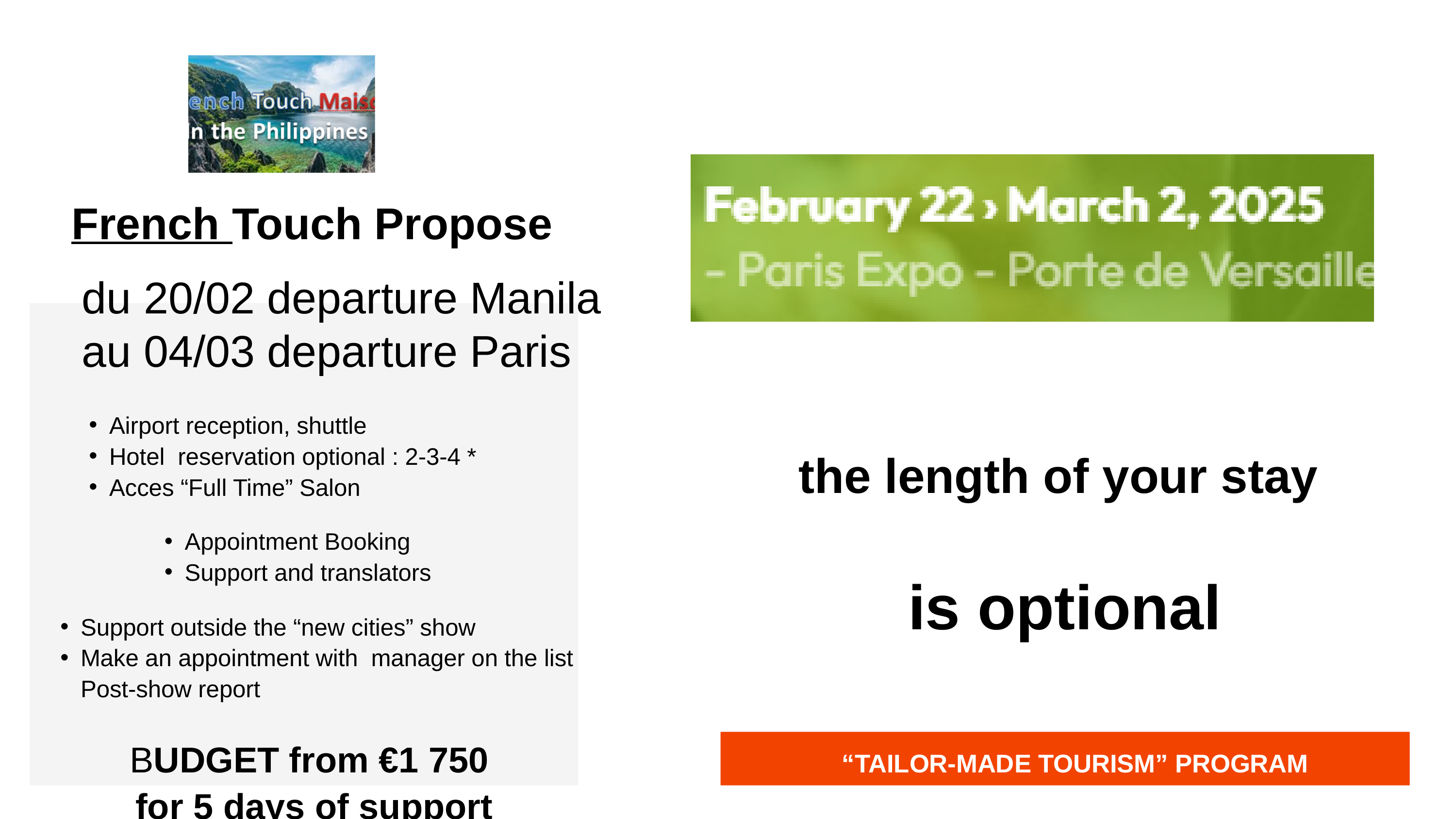

French Touch Propose
du 20/02 departure Manila
au 04/03 departure Paris

Airport reception, shuttle
Hotel  reservation optional : 2-3-4 *
Acces “Full Time” Salon
the length of your stay

is optional

Appointment Booking
Support and translators

Support outside the “new cities” show
Make an appointment with  manager on the list Post-show report

BUDGET from €1 750
for 5 days of support

“TAILOR-MADE TOURISM” PROGRAM